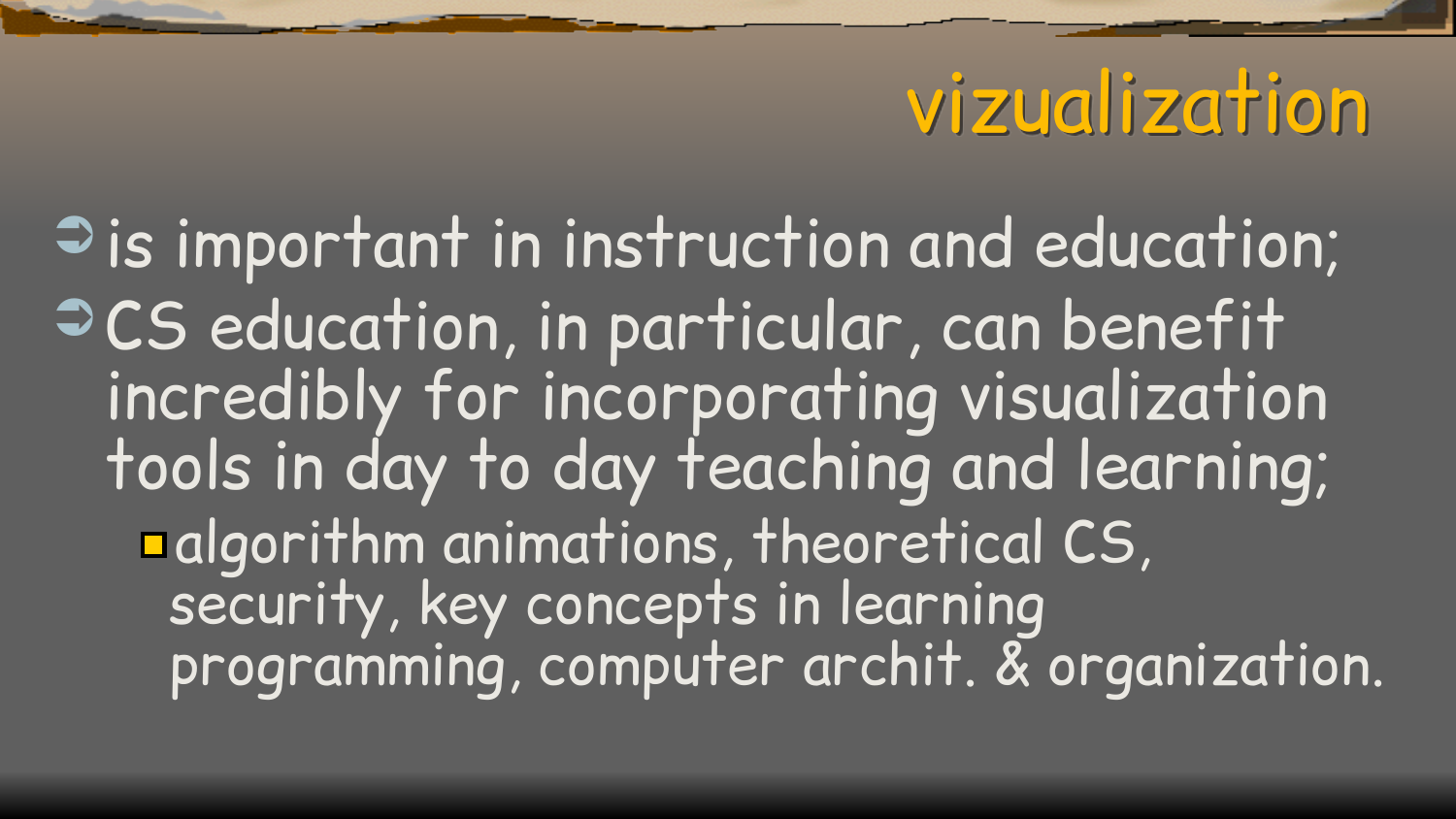

# vizualization
is important in instruction and education;
CS education, in particular, can benefit incredibly for incorporating visualization tools in day to day teaching and learning;
algorithm animations, theoretical CS, security, key concepts in learning programming, computer archit. & organization.